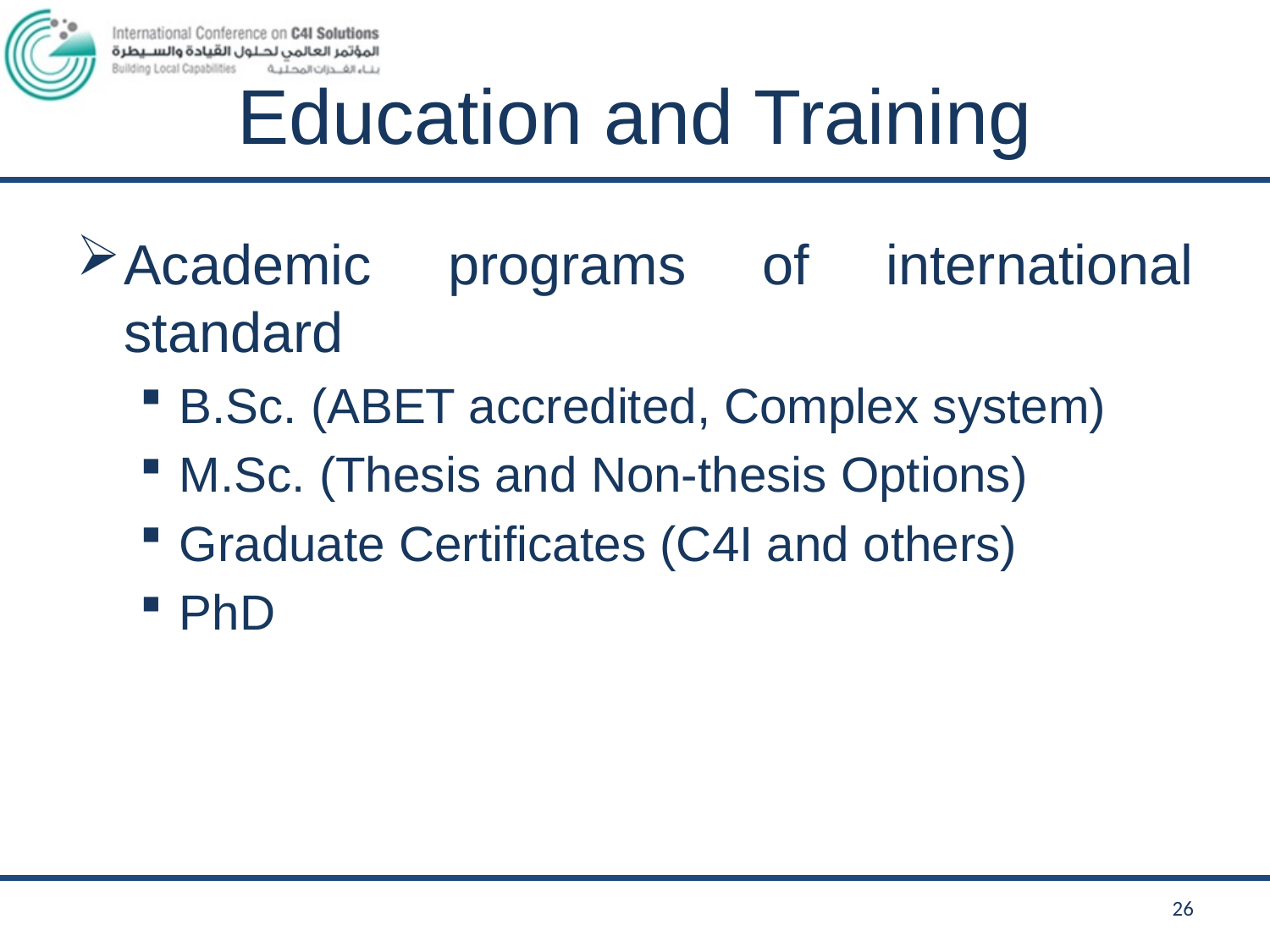

# Education and Training
Academic programs of international standard
B.Sc. (ABET accredited, Complex system)
M.Sc. (Thesis and Non-thesis Options)
Graduate Certificates (C4I and others)
PhD
26